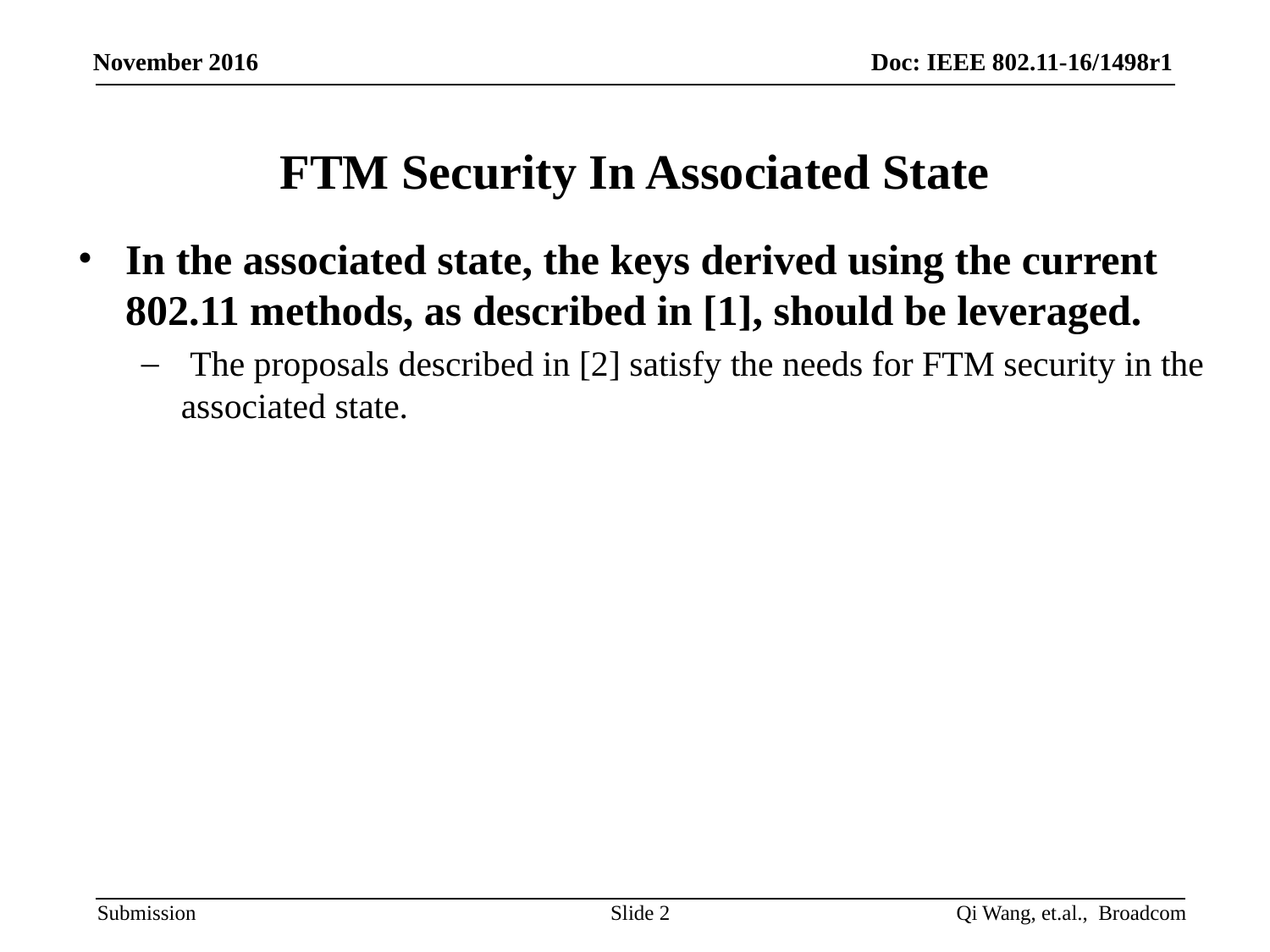

# FTM Security In Associated State
In the associated state, the keys derived using the current 802.11 methods, as described in [1], should be leveraged.
 The proposals described in [2] satisfy the needs for FTM security in the associated state.

Slide 2
Qi Wang, et.al.,  Broadcom